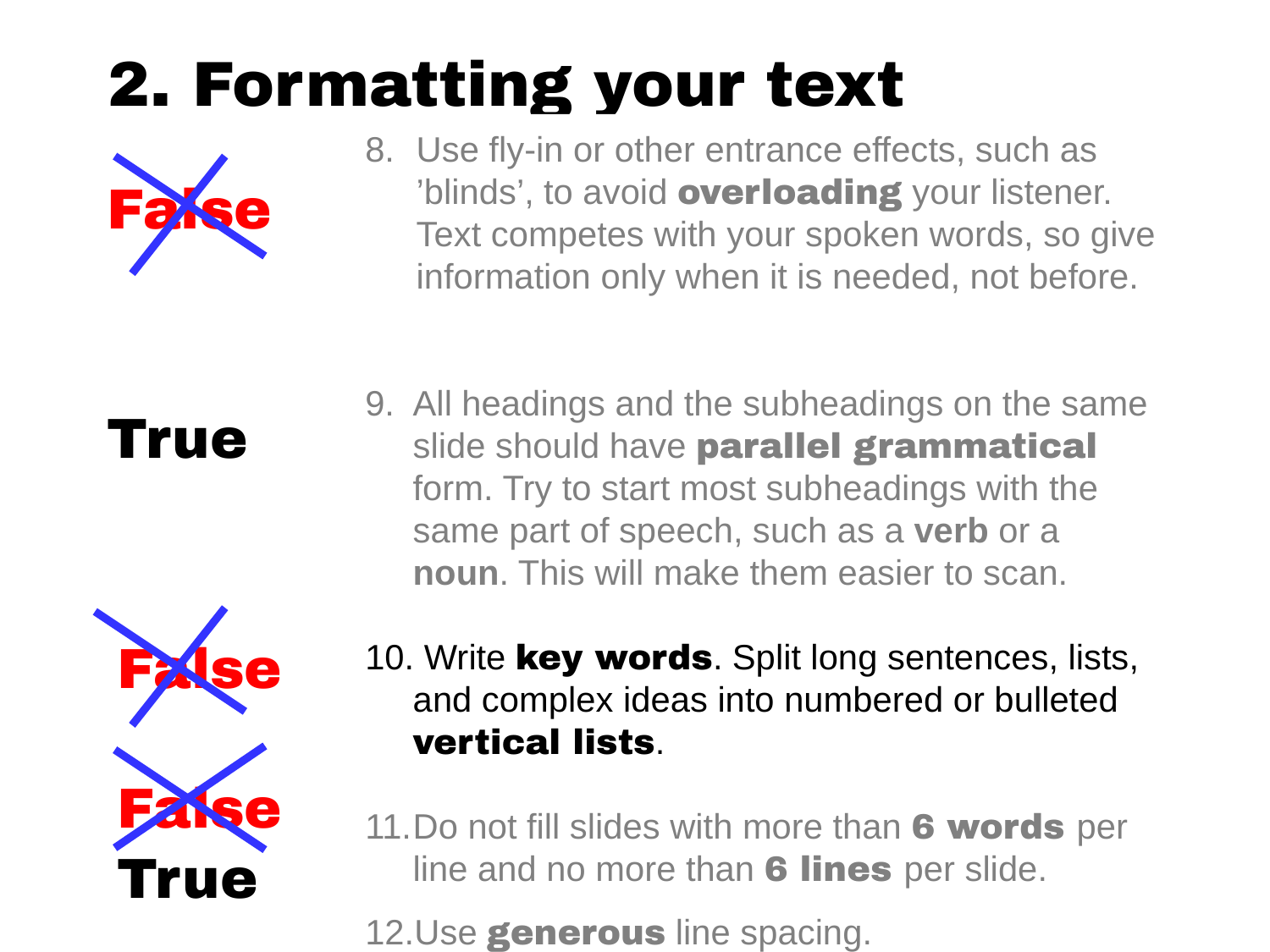

2. Formatting your text
Use fly-in or other entrance effects, such as ’blinds’, to avoid overloading your listener. Text competes with your spoken words, so give information only when it is needed, not before.

All headings and the subheadings on the same slide should have parallel grammatical form. Try to start most subheadings with the same part of speech, such as a verb or a noun. This will make them easier to scan.

 Write key words. Split long sentences, lists,  and complex ideas into numbered or bulleted vertical lists.

Do not fill slides with more than 6 words per line and no more than 6 lines per slide.

Use generous line spacing.
Use fly-in or other entrance effects, such as ’blinds’, to avoid overloading your listener. Text competes with your spoken words, so give information only when it is needed, not before.

All headings and the subheadings on the same slide should have parallel grammatical form. Try to start most subheadings with the same part of speech, such as a verb or a noun. This will make them easier to scan.

 Write key words. Split long sentences, lists,  and complex ideas into numbered or bulleted vertical lists.

Do not fill slides with more than 6 words per line and no more than 6 lines per slide.

Use generous line spacing.
Information should not fly in to your slides. Avoid using animation in your slides. Most listeners want to see all of the contents of a slide, and not be surprised by new information.

All headings and the subheadings on the same slide should have parallel grammatical form. Try to start most subheadings with the same part of speech, such as a verb or a noun. This will make them easier to scan.

Write complete thoughts—full sentences. That way, your listeners can study your handout when they have problems understanding your accent.

Do not fill slides more than 10 words per line and no more than 10 lines per slide.
Use generous line spacing.

Use fly-in or other entrance effects, such as ’blinds’, to avoid overloading your listener. Text competes with your spoken words, so give information only when it is needed, not before.

All headings and the subheadings on the same slide should have parallel grammatical form. Try to start most subheadings with the same part of speech, such as a verb or a noun. This will make them easier to scan.

Write complete thoughts—full sentences. That way, your listeners can study your handout when they have problems understanding your accent.

Do not fill slides more than 10 words per line and no more than 10 lines per slide.
Use generous line spacing.
Use fly-in or other entrance effects, such as ’blinds’, to avoid overloading your listener. Text competes with your spoken words, so give information only when it is needed, not before.

All headings and the subheadings on the same slide should have parallel grammatical form. Try to start most subheadings with the same part of speech, such as a verb or a noun. This will make them easier to scan.

 Write key words. Split long sentences, lists,  and complex ideas into numbered or bulleted vertical lists.

Do not fill slides more than 10 words per line and no more than 10 lines per slide.
Use generous line spacing.

Use fly-in or other entrance effects, such as ’blinds’, to avoid overloading your listener. Text competes with your spoken words, so give information only when it is needed, not before.

All headings and the subheadings on the same slide should have parallel grammatical form. Try to start most subheadings with the same part of speech, such as a verb or a noun. This will make them easier to scan.

 Write key words. Split long sentences, lists,  and complex ideas into numbered or bulleted vertical lists.

Do not fill slides with more than 6 words per line and no more than 6 lines per slide.
Use generous line spacing.

False
True
False
False
True